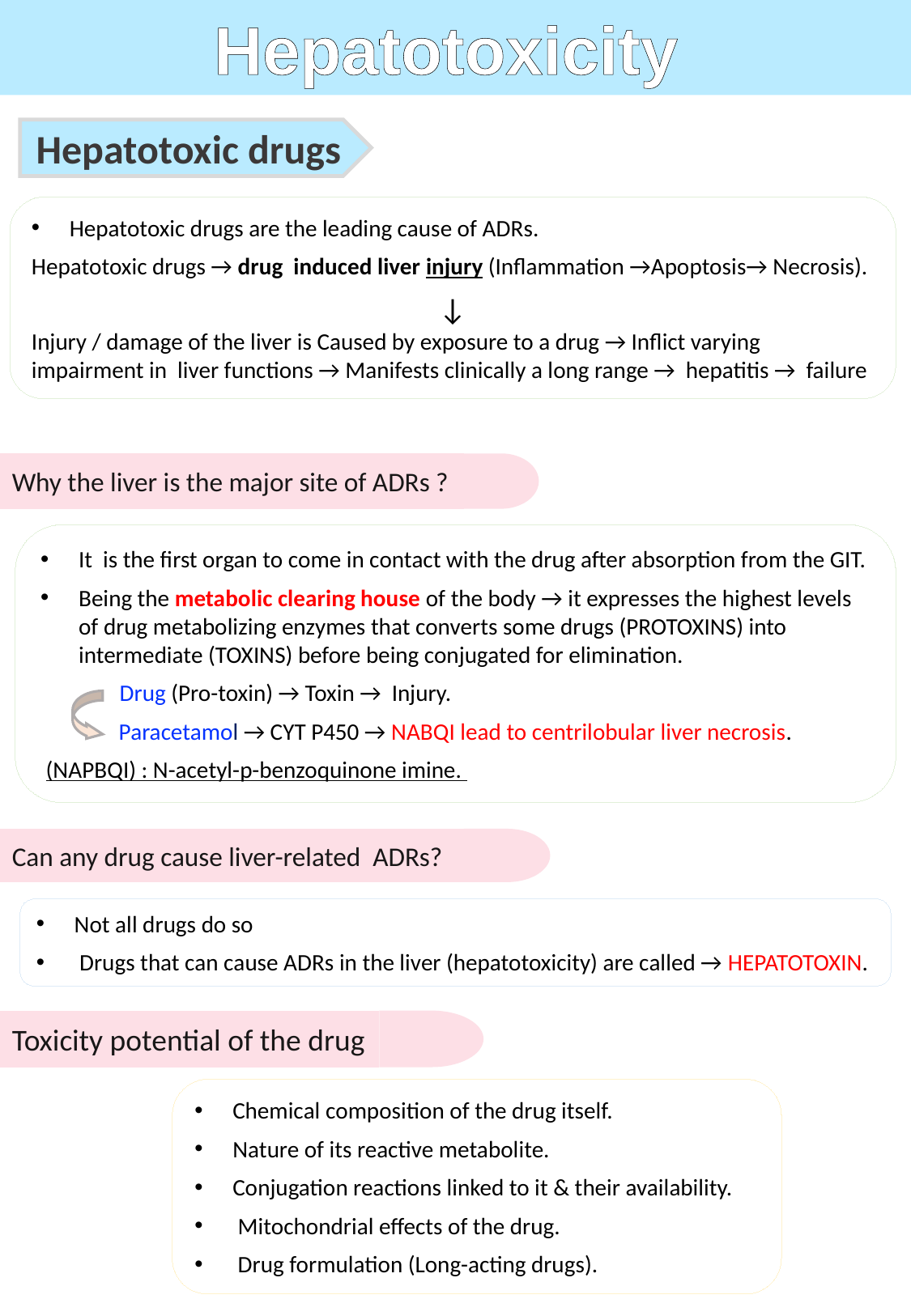

Hepatotoxicity
Hepatotoxic drugs
Hepatotoxic drugs are the leading cause of ADRs.
Hepatotoxic drugs → drug  induced liver injury (Inflammation →Apoptosis→ Necrosis).
↓
Injury / damage of the liver is Caused by exposure to a drug → Inflict varying impairment in  liver functions → Manifests clinically a long range →  hepatitis →  failure
Why the liver is the major site of ADRs ?

It  is the first organ to come in contact with the drug after absorption from the GIT.
Being the metabolic clearing house of the body → it expresses the highest levels of drug metabolizing enzymes that converts some drugs (PROTOXINS) into intermediate (TOXINS) before being conjugated for elimination.
               Drug (Pro-toxin) → Toxin →  Injury.
Paracetamol → CYT P450 → NABQI lead to centrilobular liver necrosis.
 (NAPBQI) : N-acetyl-p-benzoquinone imine.

Can any drug cause liver-related  ADRs?

Not all drugs do so
 Drugs that can cause ADRs in the liver (hepatotoxicity) are called → HEPATOTOXIN.
Toxicity potential of the drug

Chemical composition of the drug itself.
Nature of its reactive metabolite.
Conjugation reactions linked to it & their availability.
 Mitochondrial effects of the drug.
 Drug formulation (Long-acting drugs).